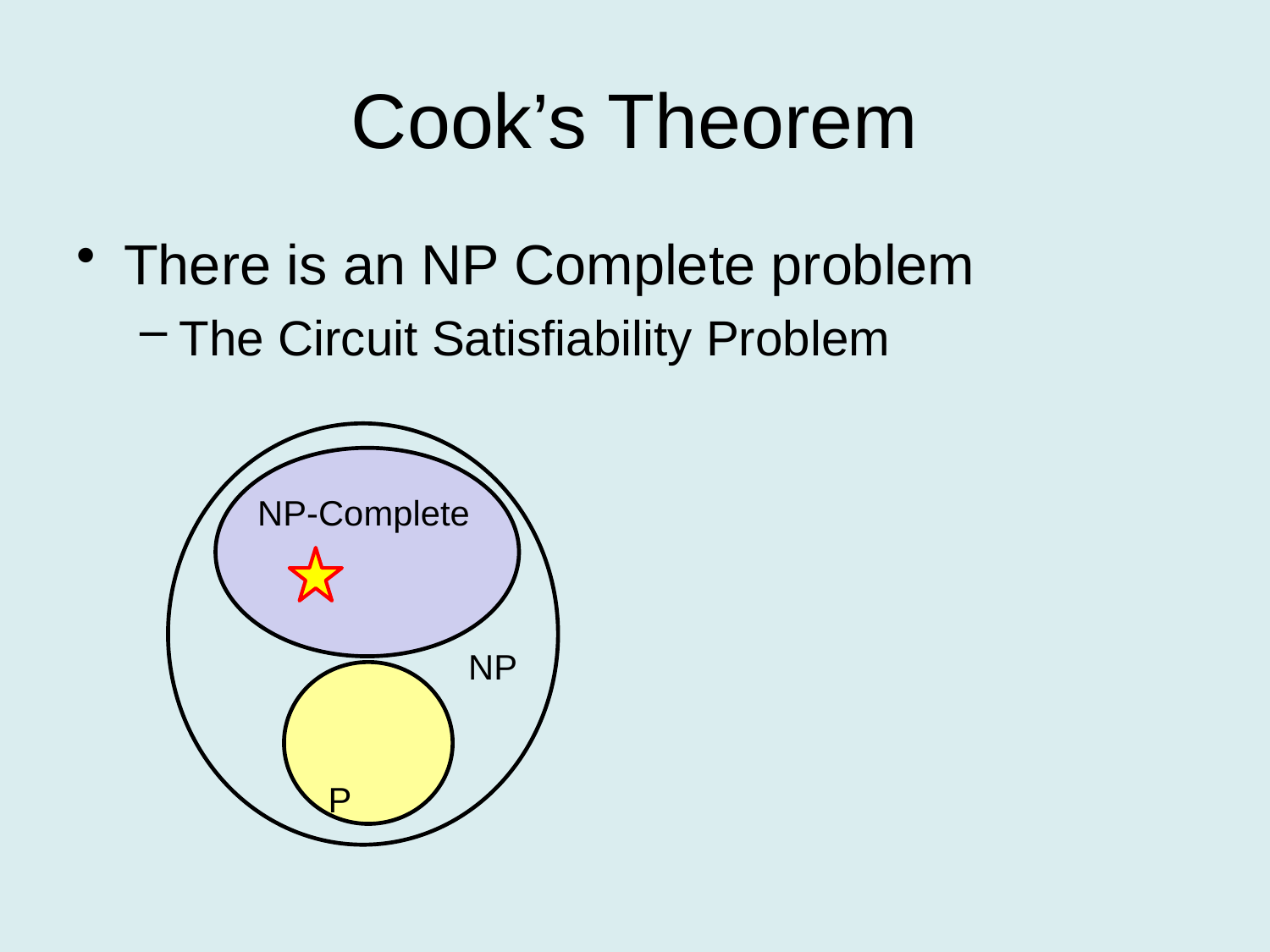

# Cook’s Theorem
There is an NP Complete problem
The Circuit Satisfiability Problem

NP-Complete

NP

P